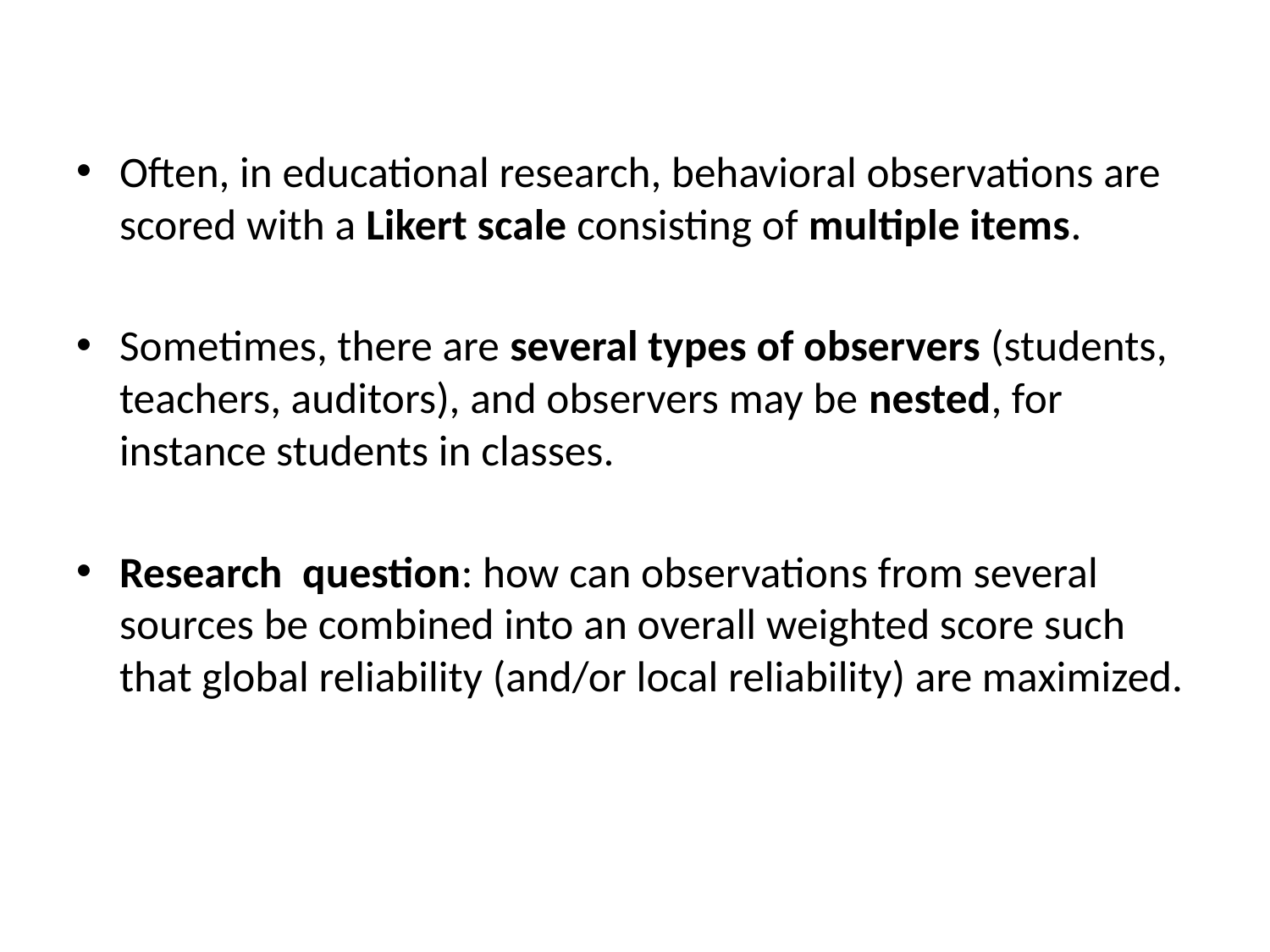

Often, in educational research, behavioral observations are scored with a Likert scale consisting of multiple items.

Sometimes, there are several types of observers (students, teachers, auditors), and observers may be nested, for instance students in classes.

Research  question: how can observations from several sources be combined into an overall weighted score such that global reliability (and/or local reliability) are maximized.